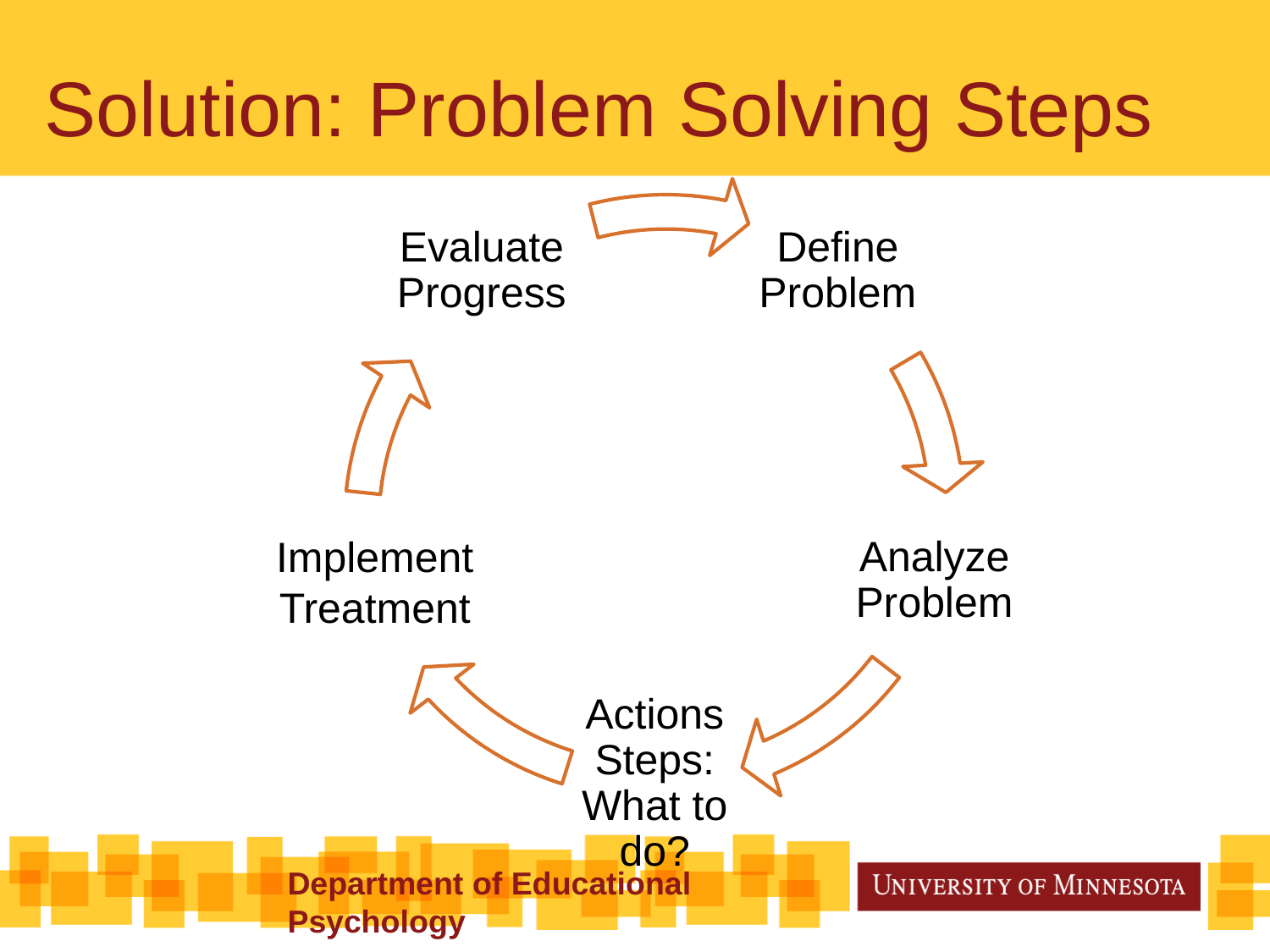

# Solution: Problem Solving Steps
Define Problem
Analyze Problem
Actions Steps: What to do?
Implement Treatment
Evaluate Progress